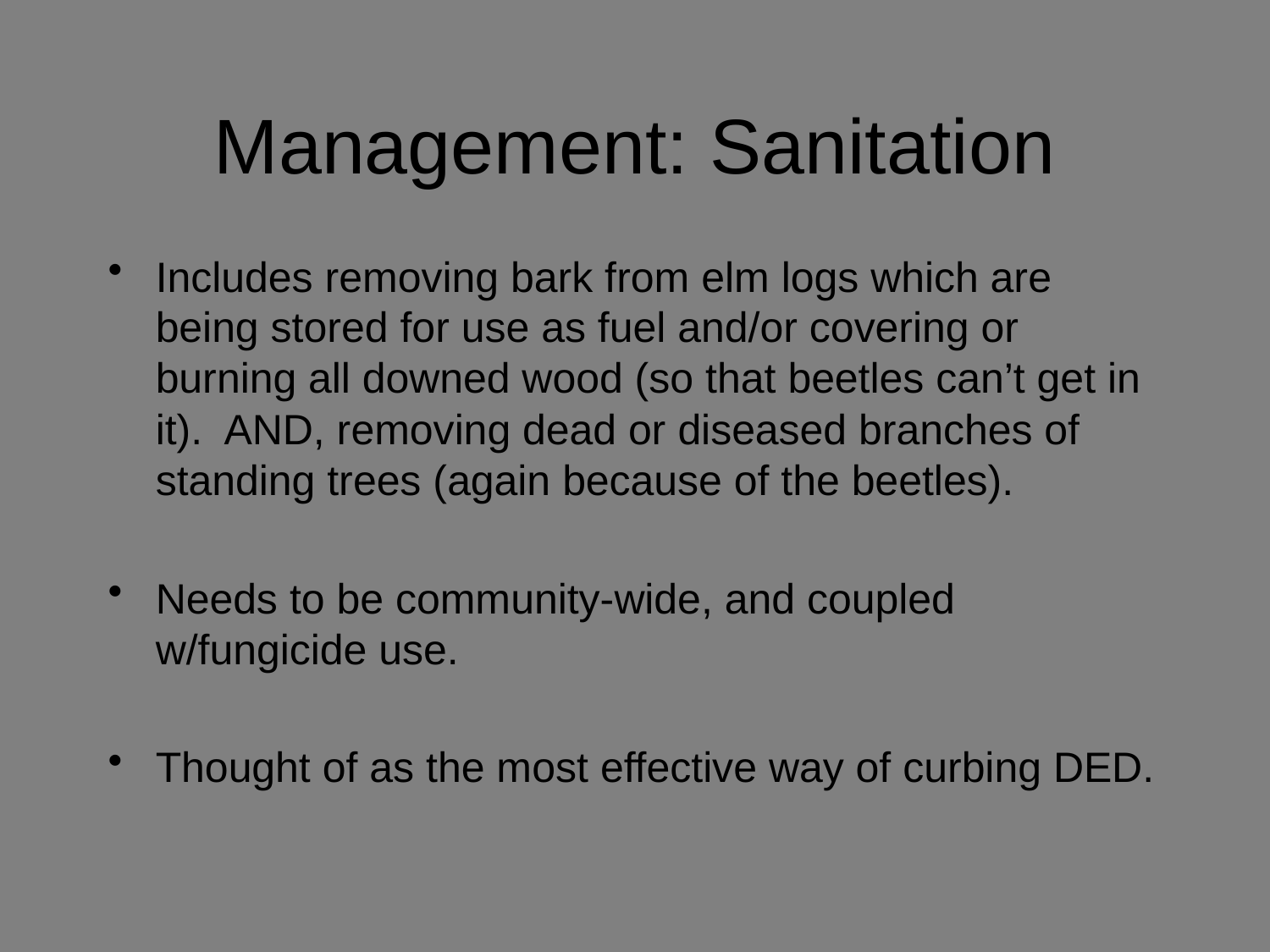

# Management: Sanitation
Includes removing bark from elm logs which are being stored for use as fuel and/or covering or burning all downed wood (so that beetles can’t get in it).  AND, removing dead or diseased branches of standing trees (again because of the beetles).

Needs to be community-wide, and coupled w/fungicide use.

Thought of as the most effective way of curbing DED.